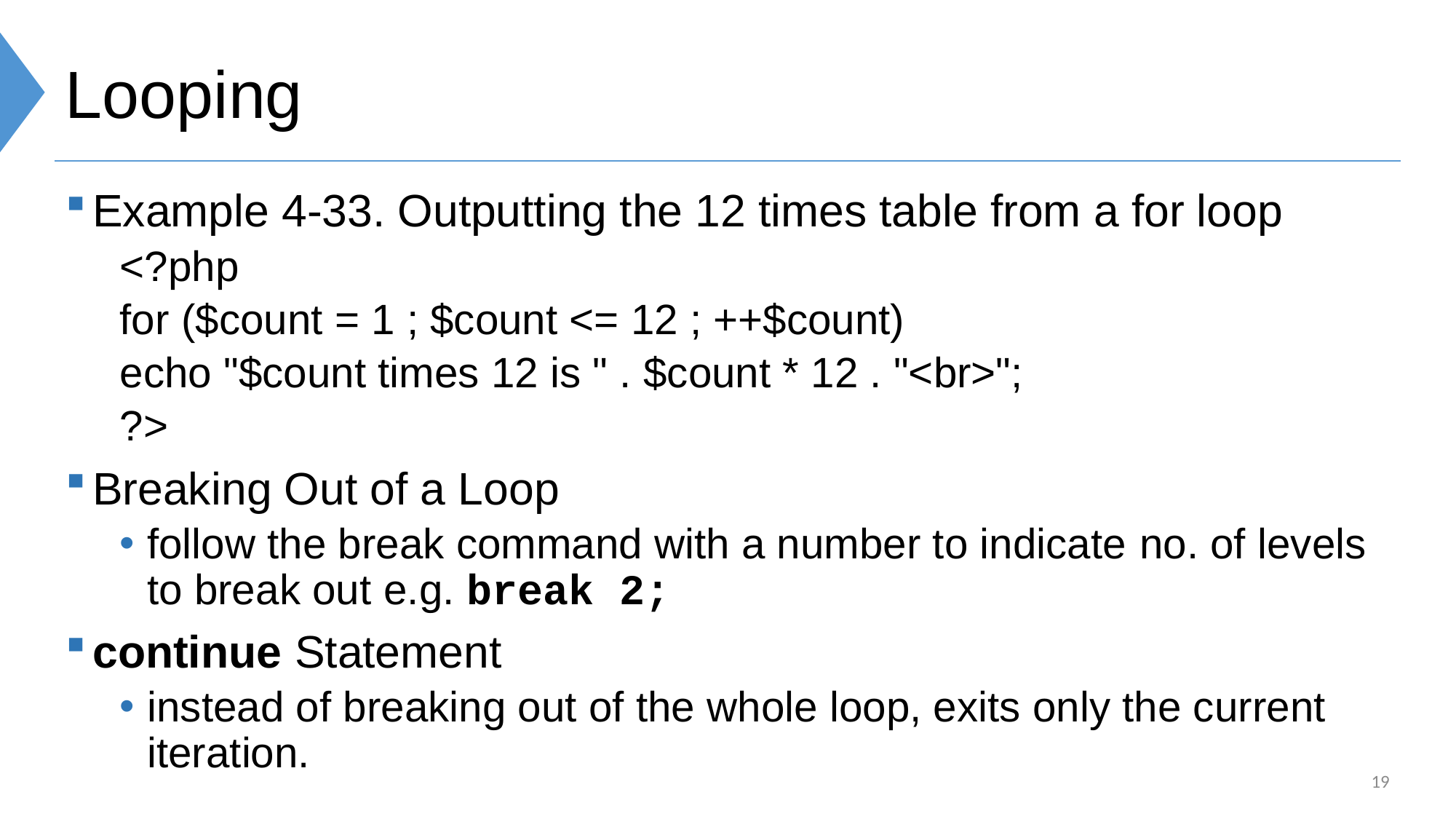

# Looping
Example 4-33. Outputting the 12 times table from a for loop
<?php
for ($count = 1 ; $count <= 12 ; ++$count)
echo "$count times 12 is " . $count * 12 . "<br>";
?>
Breaking Out of a Loop
follow the break command with a number to indicate no. of levels to break out e.g. break 2;
continue Statement
instead of breaking out of the whole loop, exits only the current iteration.
19